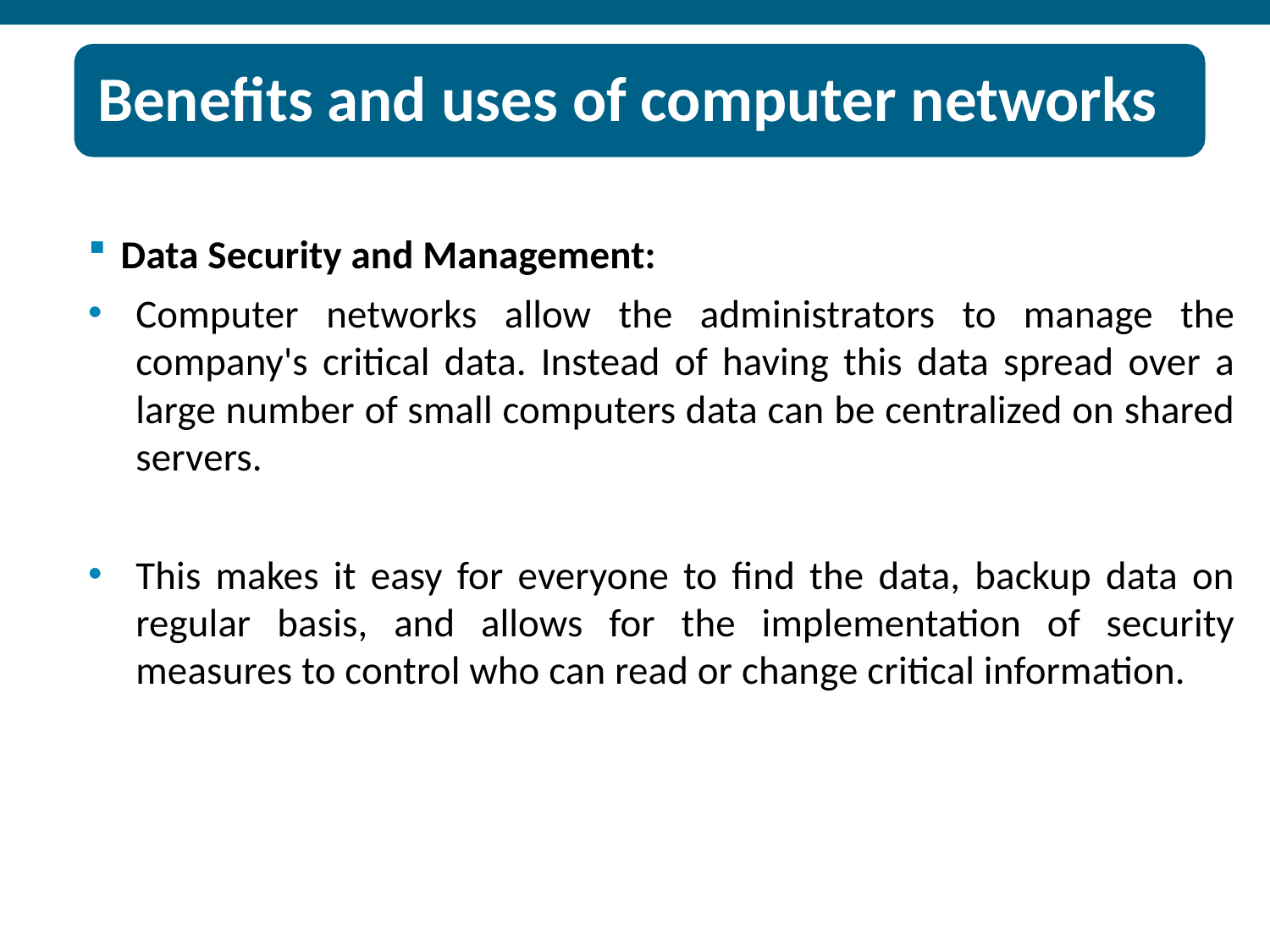

Benefits and uses of computer networks

Data Security and Management:
Computer networks allow the administrators to manage the company's critical data. Instead of having this data spread over a large number of small computers data can be centralized on shared servers.

This makes it easy for everyone to find the data, backup data on regular basis, and allows for the implementation of security measures to control who can read or change critical information.